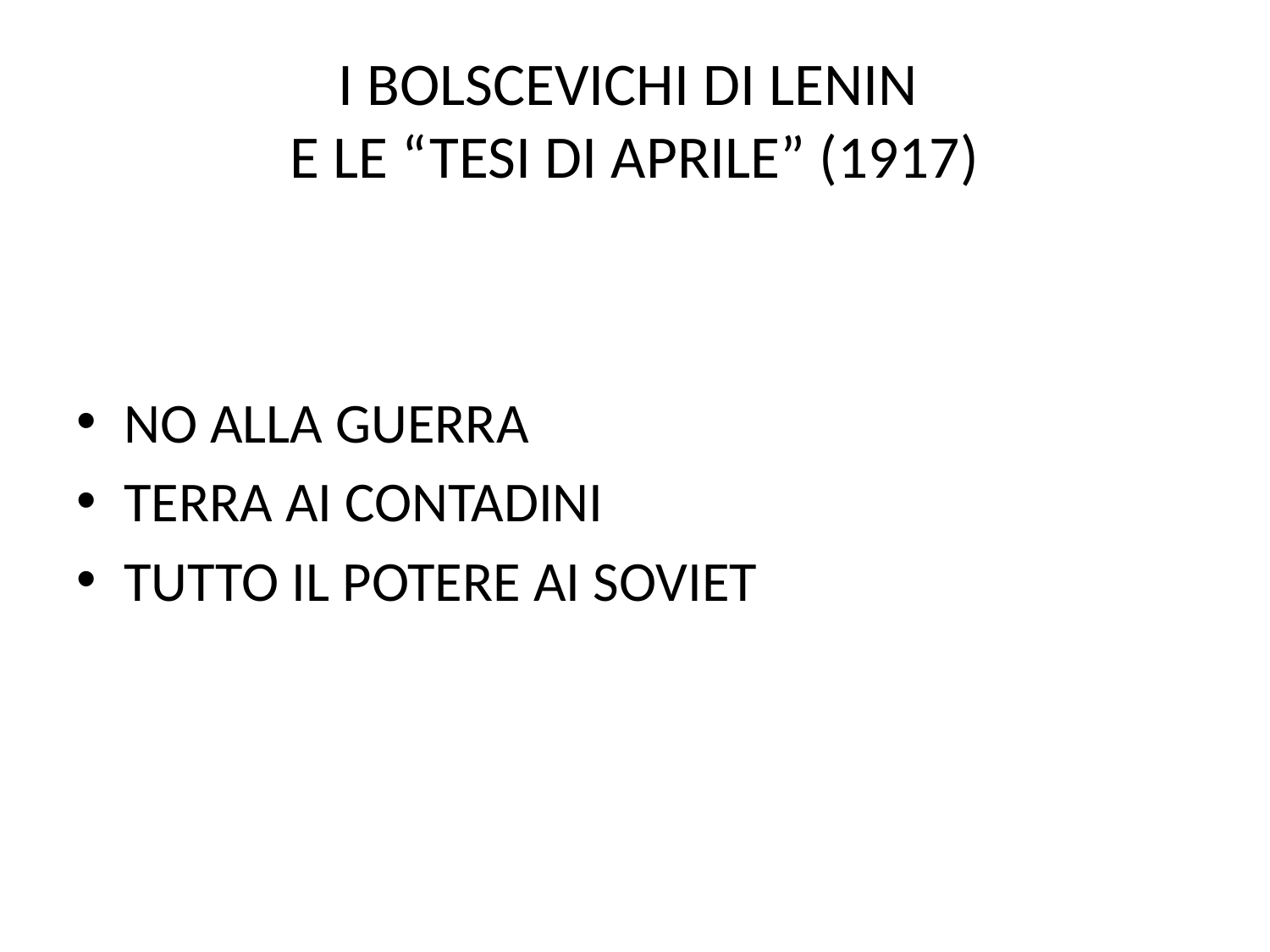

# I BOLSCEVICHI DI LENIN E LE “TESI DI APRILE” (1917)

NO ALLA GUERRA
TERRA AI CONTADINI
TUTTO IL POTERE AI SOVIET